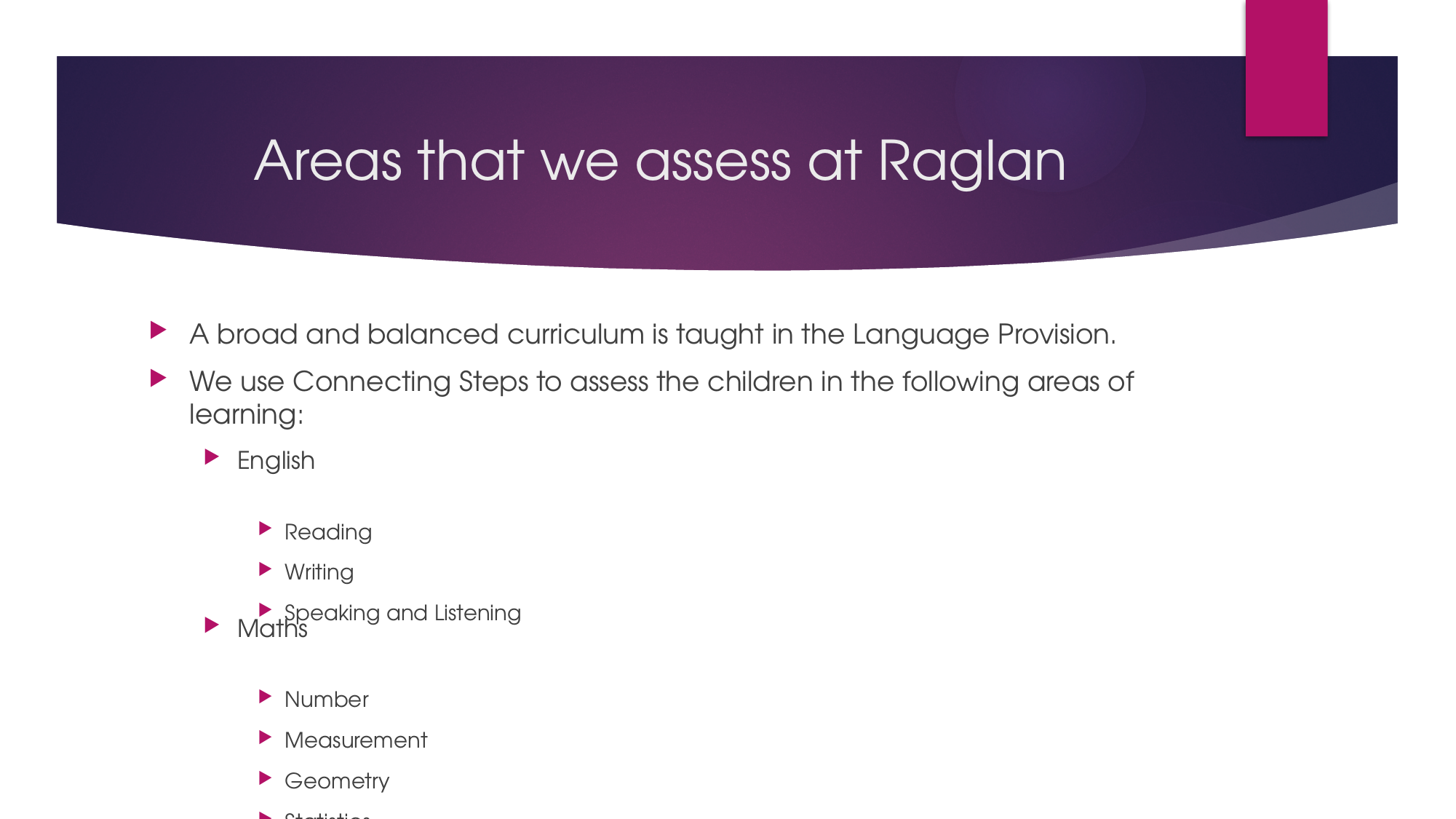

# Areas that we assess at Raglan
A broad and balanced curriculum is taught in the Language Provision.
We use Connecting Steps to assess the children in the following areas of learning:
English
Reading
Writing
Speaking and Listening

Maths
Number
Measurement
Geometry
Statistics